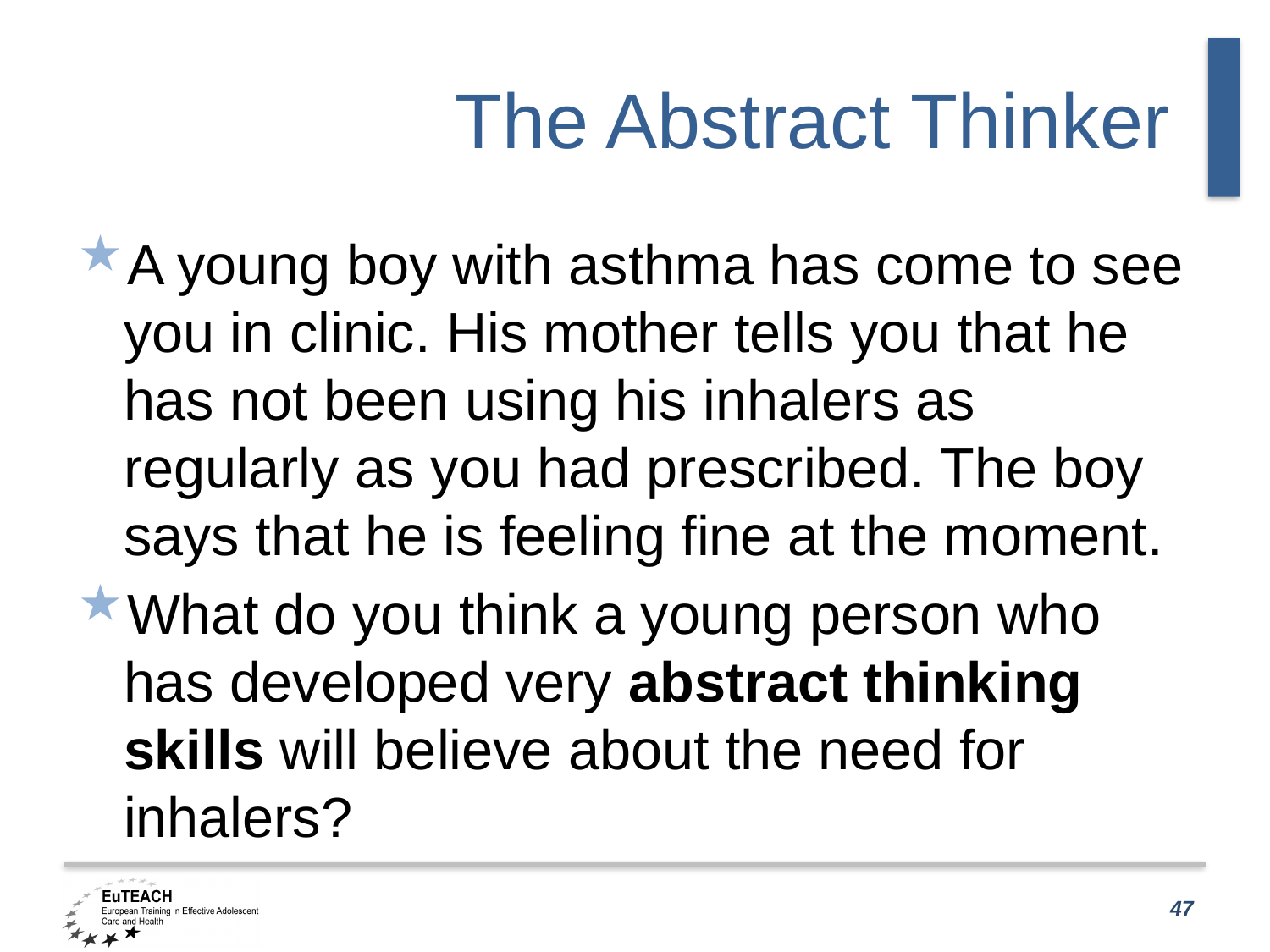

# The Abstract Thinker
A young boy with asthma has come to see you in clinic. His mother tells you that he has not been using his inhalers as regularly as you had prescribed. The boy says that he is feeling fine at the moment.
What do you think a young person who has developed very abstract thinking skills will believe about the need for inhalers?
47